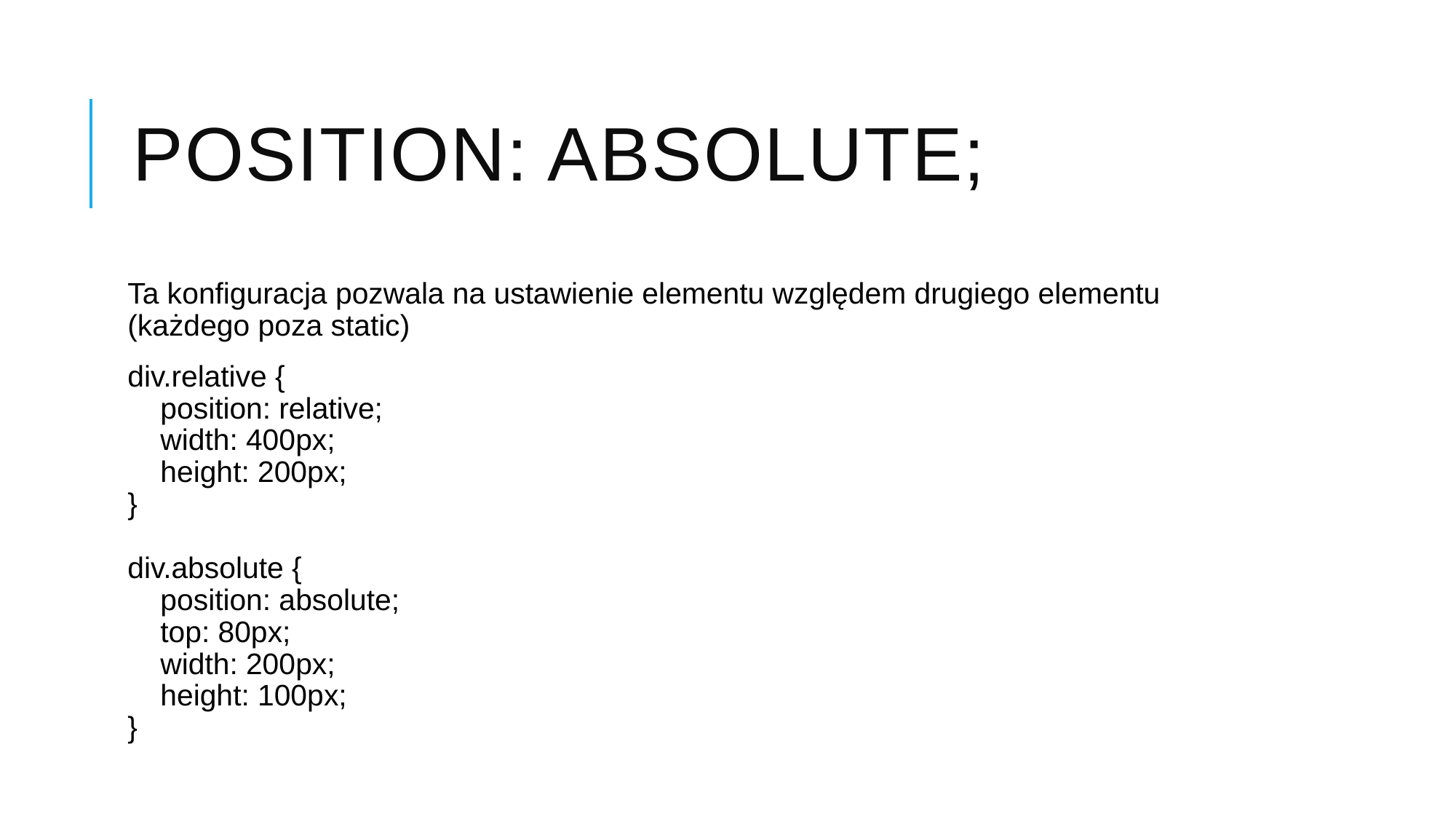

# position: absolute;
Ta konfiguracja pozwala na ustawienie elementu względem drugiego elementu (każdego poza static)
div.relative {
    position: relative;
    width: 400px;
    height: 200px;
} 
div.absolute {
    position: absolute;
    top: 80px;
    width: 200px;
    height: 100px;
}